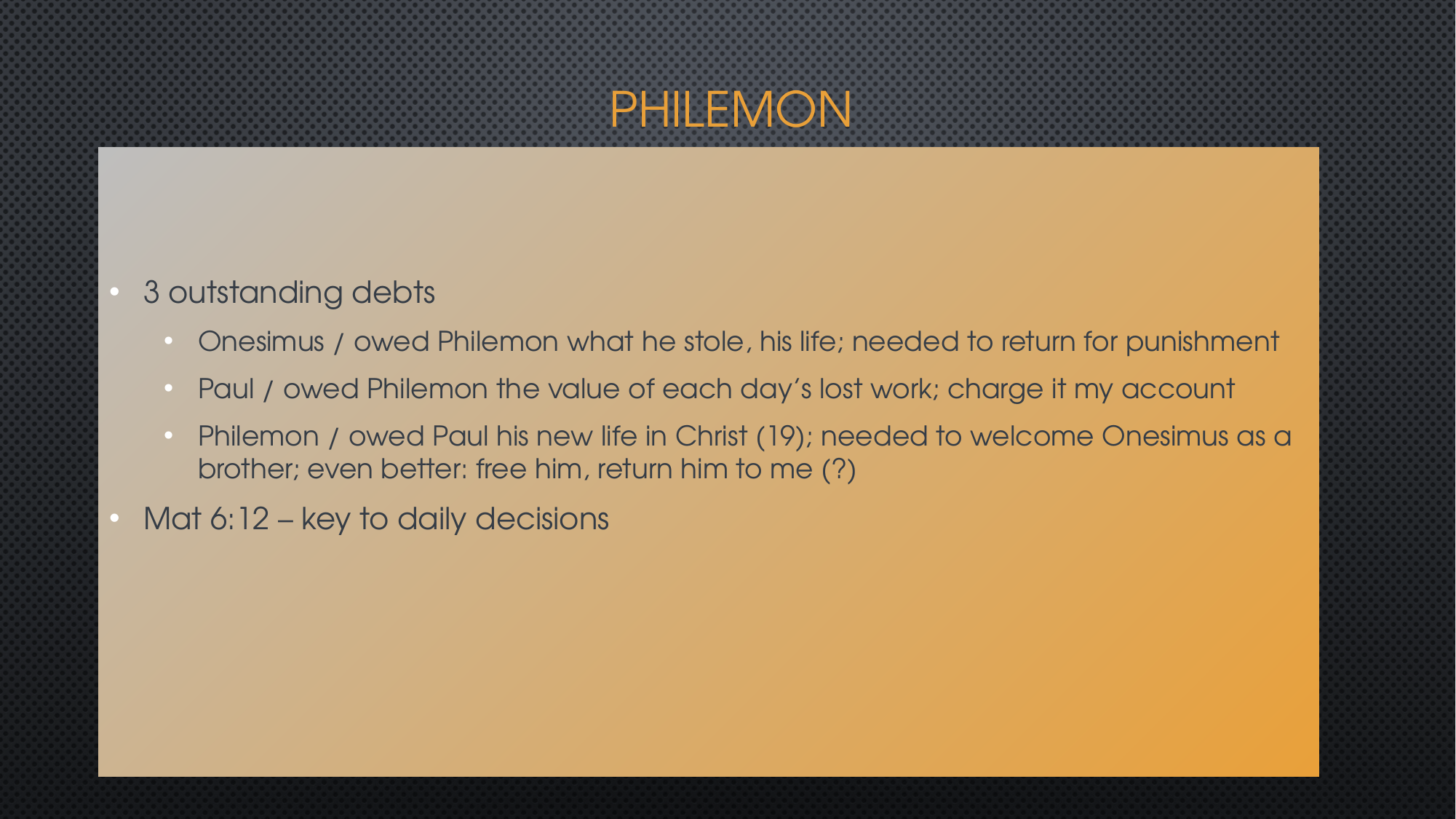

# Philemon
3 outstanding debts
Onesimus / owed Philemon what he stole, his life; needed to return for punishment
Paul / owed Philemon the value of each day’s lost work; charge it my account
Philemon / owed Paul his new life in Christ (19); needed to welcome Onesimus as a brother; even better: free him, return him to me (?)
Mat 6:12 – key to daily decisions